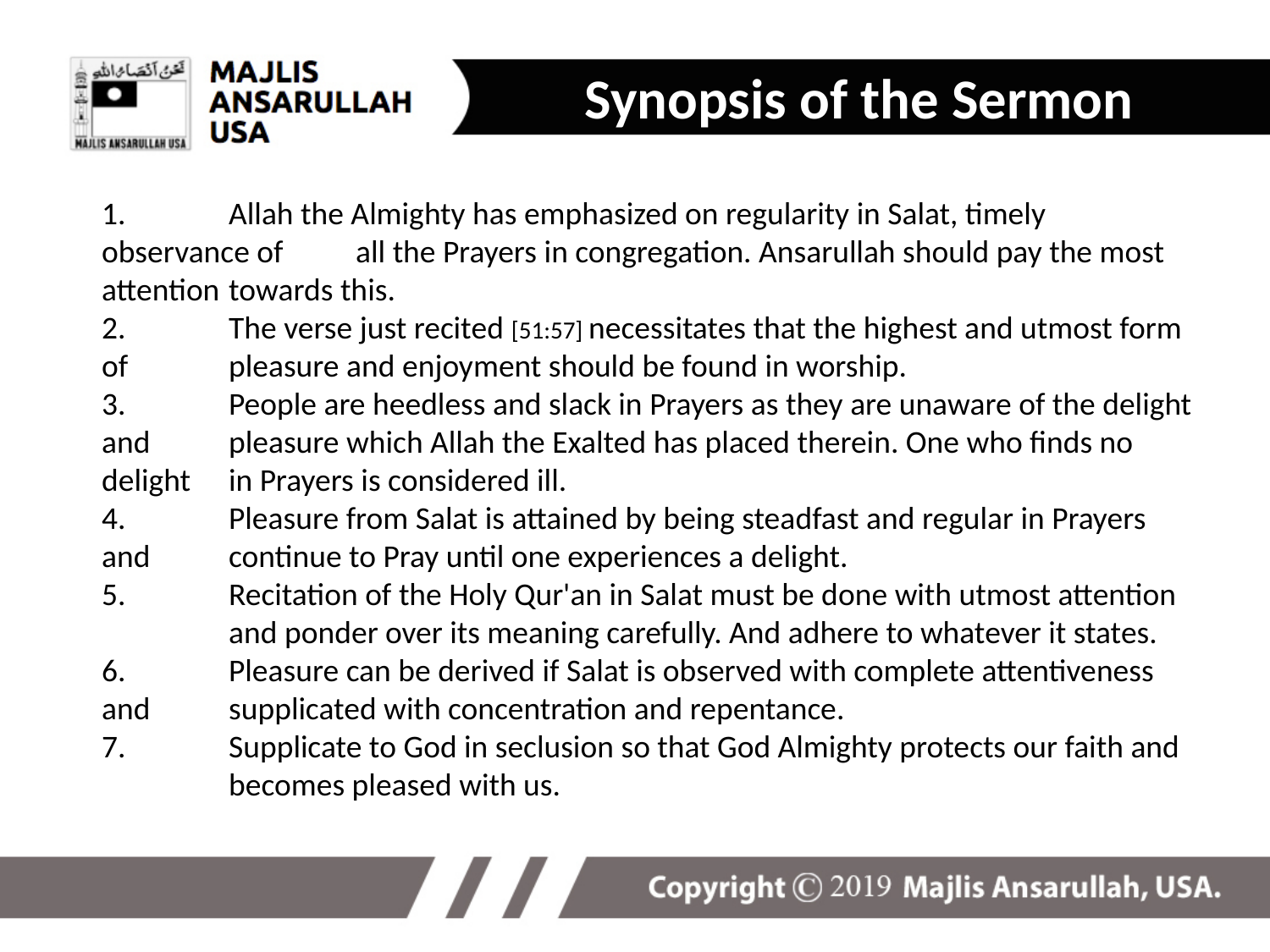

Synopsis of the Sermon
# 1.	Allah the Almighty has emphasized on regularity in Salat, timely observance of 	all the Prayers in congregation. Ansarullah should pay the most attention 	towards this. 2.	The verse just recited [51:57] necessitates that the highest and utmost form of 	pleasure and enjoyment should be found in worship. 3.	People are heedless and slack in Prayers as they are unaware of the delight and 	pleasure which Allah the Exalted has placed therein. One who finds no delight 	in Prayers is considered ill. 4.	Pleasure from Salat is attained by being steadfast and regular in Prayers and 	continue to Pray until one experiences a delight. 5.	Recitation of the Holy Qur'an in Salat must be done with utmost attention 	and ponder over its meaning carefully. And adhere to whatever it states. 6.	Pleasure can be derived if Salat is observed with complete attentiveness and 	supplicated with concentration and repentance. 7.	Supplicate to God in seclusion so that God Almighty protects our faith and 	becomes pleased with us.